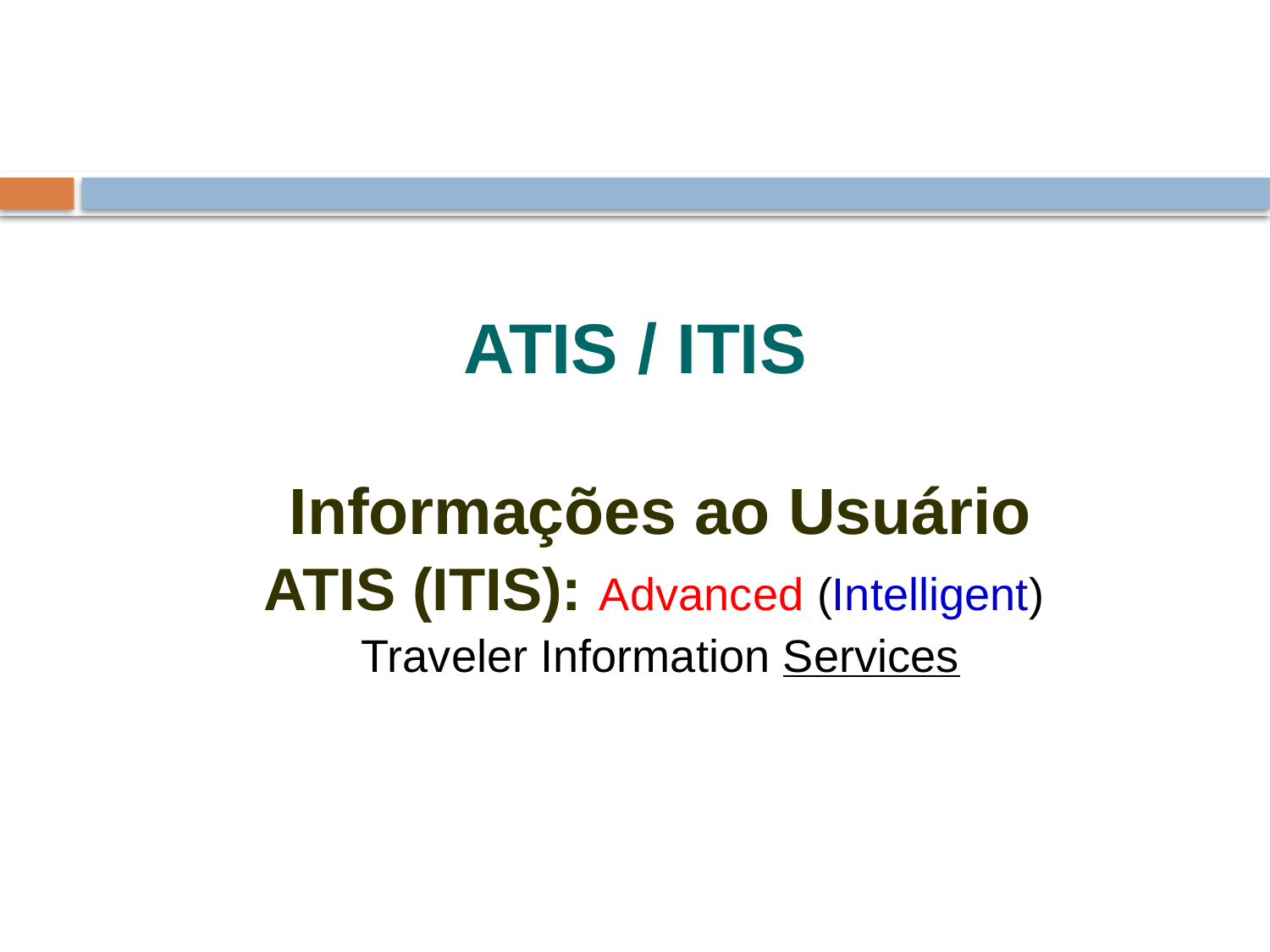

ATIS / ITIS

Informações ao Usuário
ATIS (ITIS): Advanced (Intelligent)
Traveler Information Services